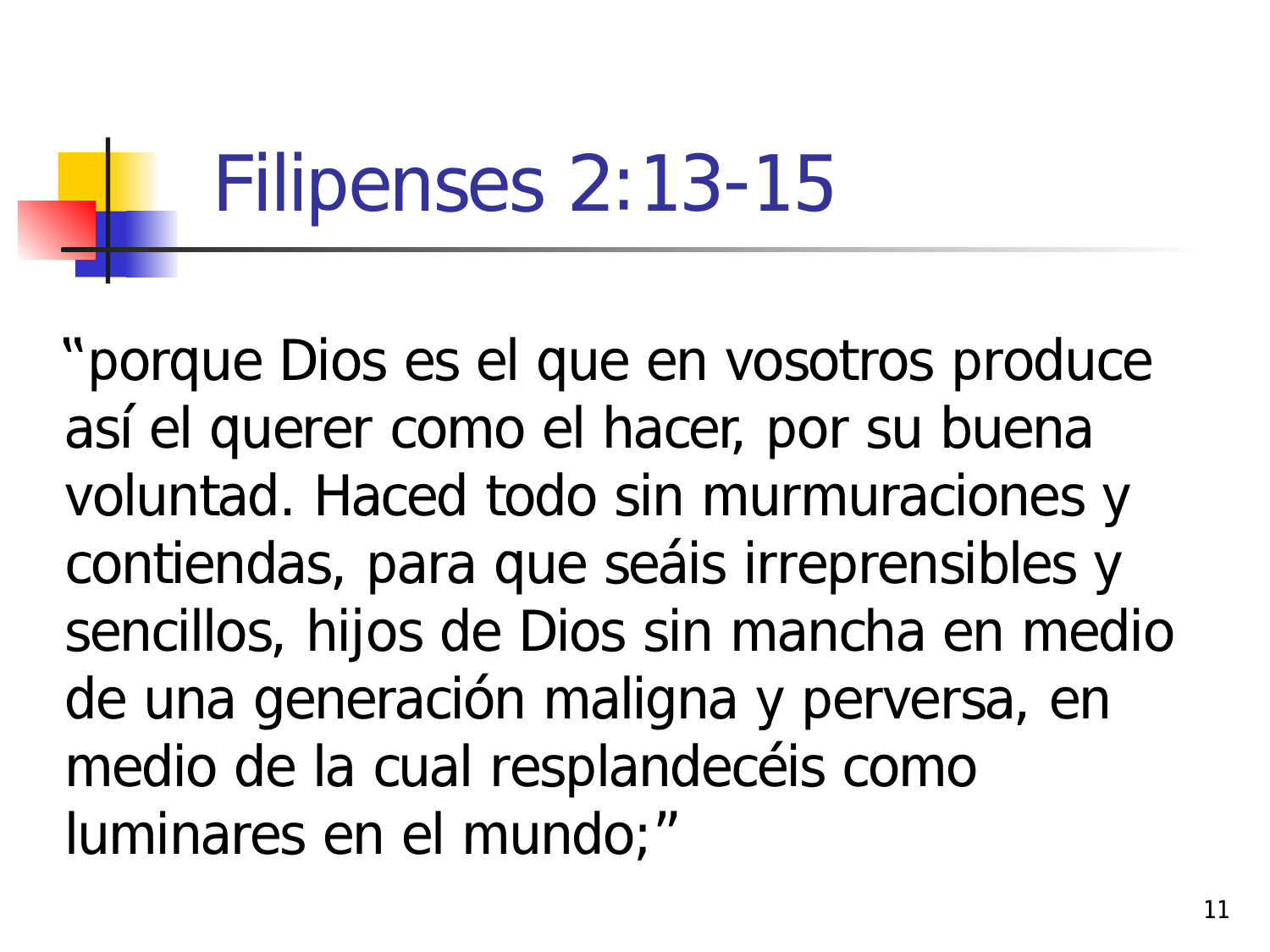

# Filipenses 2:13-15
“porque Dios es el que en vosotros produce así el querer como el hacer, por su buena voluntad. Haced todo sin murmuraciones y contiendas, para que seáis irreprensibles y sencillos, hijos de Dios sin mancha en medio de una generación maligna y perversa, en medio de la cual resplandecéis como luminares en el mundo;”
11